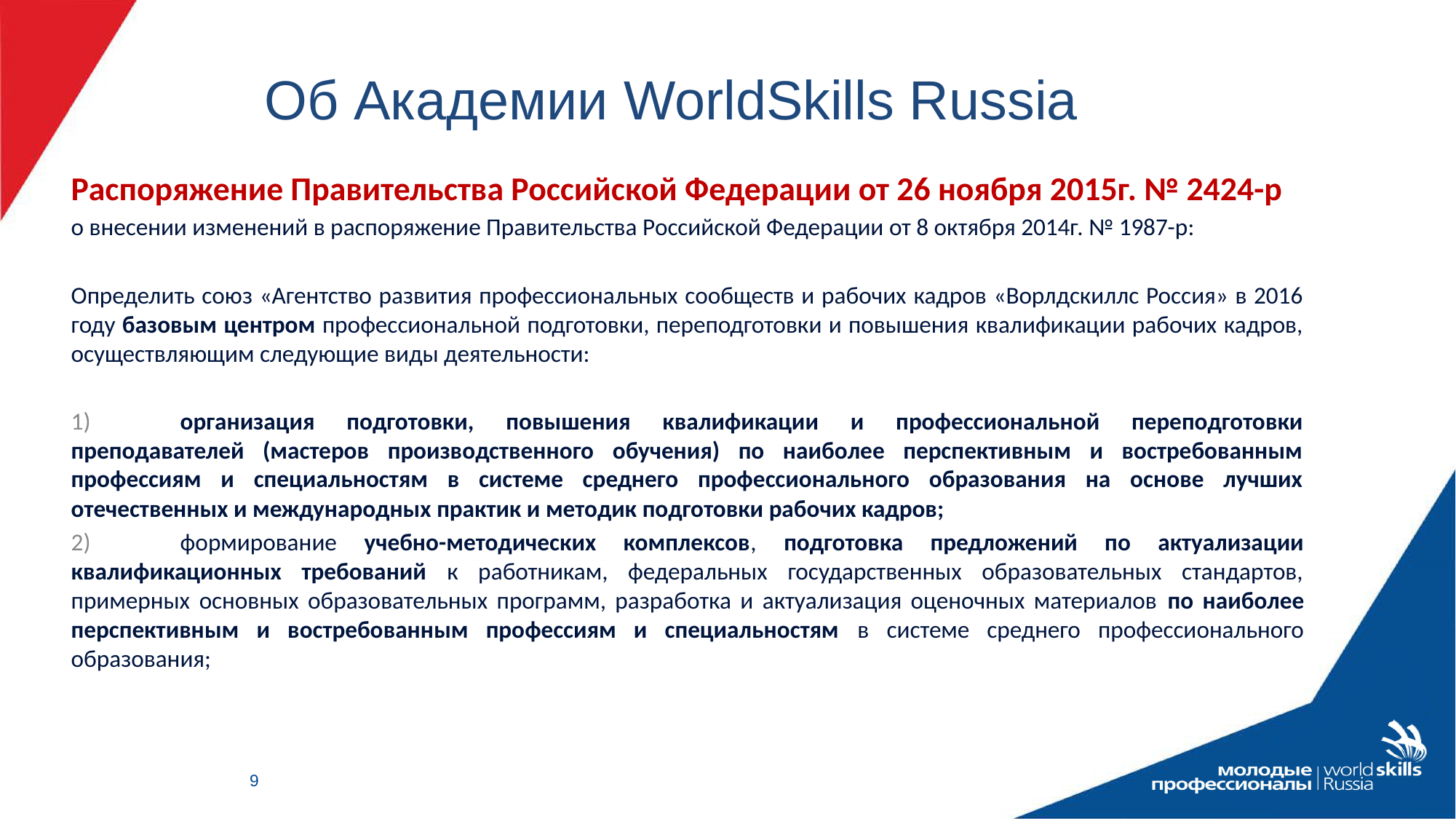

Об Академии WorldSkills Russia
Распоряжение Правительства Российской Федерации от 26 ноября 2015г. № 2424-р
о внесении изменений в распоряжение Правительства Российской Федерации от 8 октября 2014г. № 1987-р:

Определить союз «Агентство развития профессиональных сообществ и рабочих кадров «Ворлдскиллс Россия» в 2016 году базовым центром профессиональной подготовки, переподготовки и повышения квалификации рабочих кадров, осуществляющим следующие виды деятельности:

	организация подготовки, повышения квалификации и профессиональной переподготовки преподавателей (мастеров производственного обучения) по наиболее перспективным и востребованным профессиям и специальностям в системе среднего профессионального образования на основе лучших отечественных и международных практик и методик подготовки рабочих кадров;
	формирование учебно-методических комплексов, подготовка предложений по актуализации квалификационных требований к работникам, федеральных государственных образовательных стандартов, примерных основных образовательных программ, разработка и актуализация оценочных материалов по наиболее перспективным и востребованным профессиям и специальностям в системе среднего профессионального образования;

9